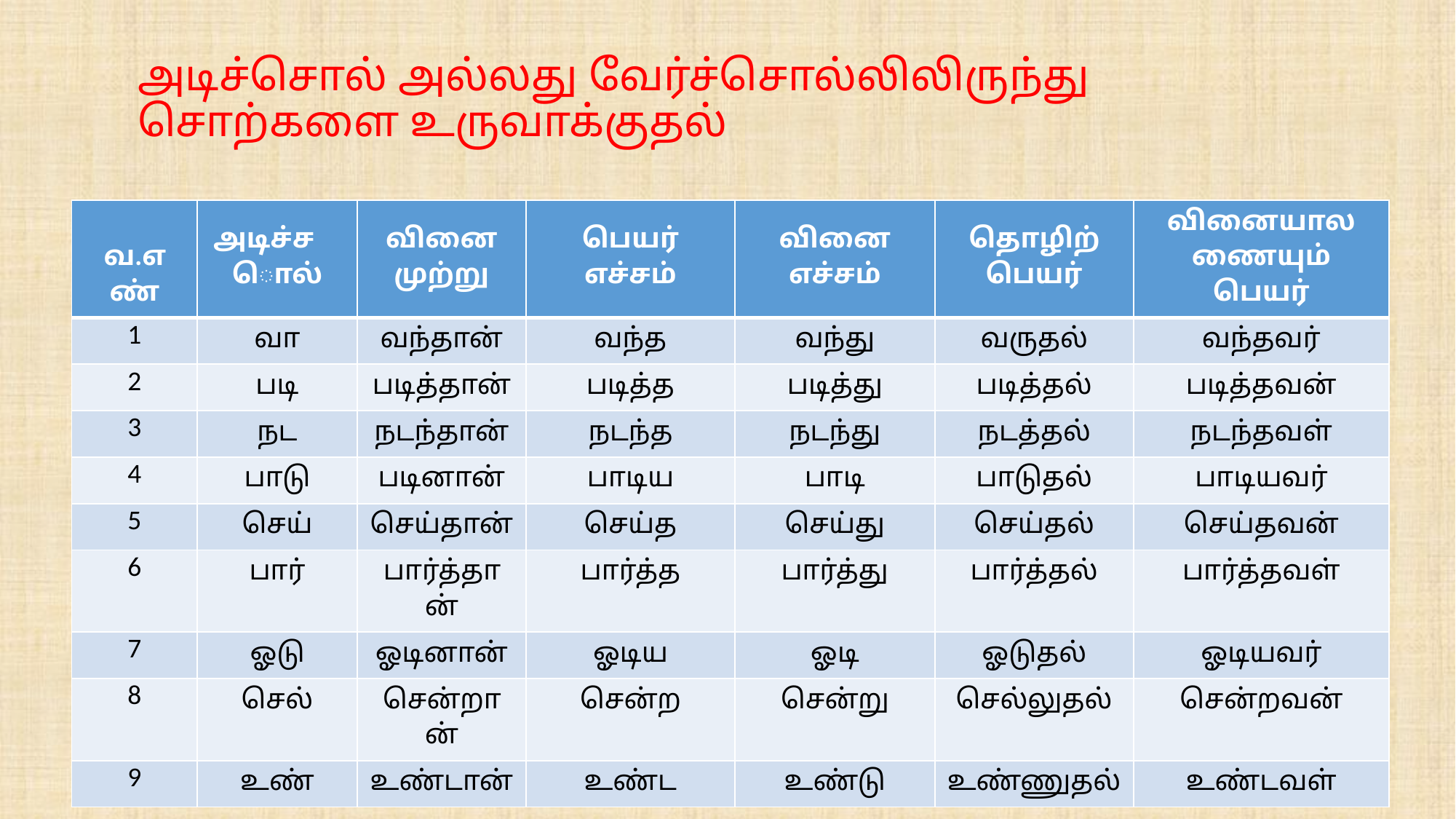

# அடிச்சொல் அல்லது வேர்ச்சொல்லிலிருந்து சொற்களை உருவாக்குதல்
| வ.எண் | அடிச்சொல் | வினை முற்று | பெயர் எச்சம் | வினை எச்சம் | தொழிற் பெயர் | வினையாலணையும் பெயர் |
| --- | --- | --- | --- | --- | --- | --- |
| 1 | வா | வந்தான் | வந்த | வந்து | வருதல் | வந்தவர் |
| 2 | படி | படித்தான் | படித்த | படித்து | படித்தல் | படித்தவன் |
| 3 | நட | நடந்தான் | நடந்த | நடந்து | நடத்தல் | நடந்தவள் |
| 4 | பாடு | படினான் | பாடிய | பாடி | பாடுதல் | பாடியவர் |
| 5 | செய் | செய்தான் | செய்த | செய்து | செய்தல் | செய்தவன் |
| 6 | பார் | பார்த்தான் | பார்த்த | பார்த்து | பார்த்தல் | பார்த்தவள் |
| 7 | ஓடு | ஓடினான் | ஓடிய | ஓடி | ஓடுதல் | ஓடியவர் |
| 8 | செல் | சென்றான் | சென்ற | சென்று | செல்லுதல் | சென்றவன் |
| 9 | உண் | உண்டான் | உண்ட | உண்டு | உண்ணுதல் | உண்டவள் |